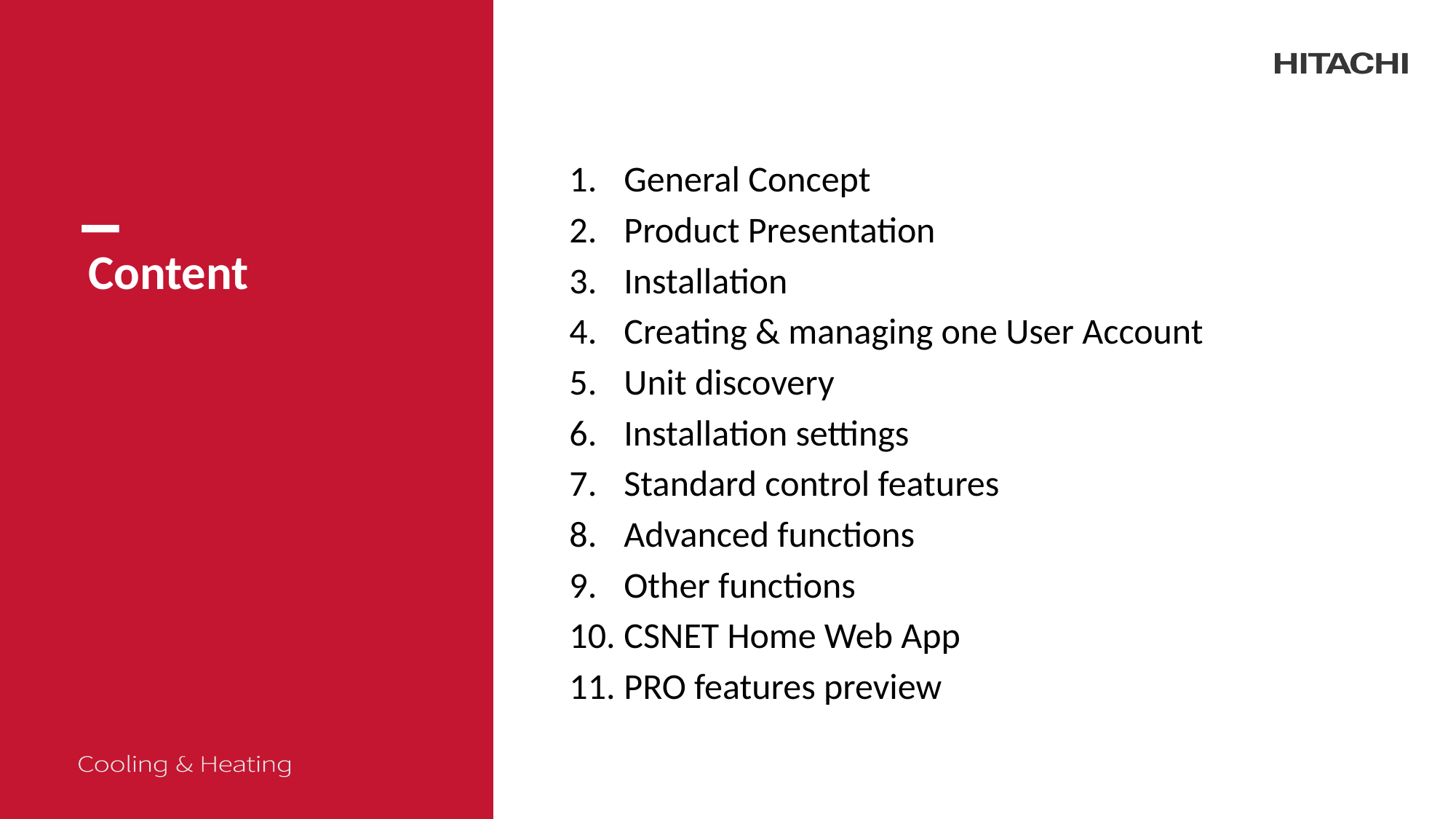

General Concept
Product Presentation
Installation
Creating & managing one User Account
Unit discovery
Installation settings
Standard control features
Advanced functions
Other functions
CSNET Home Web App
PRO features preview
# Content